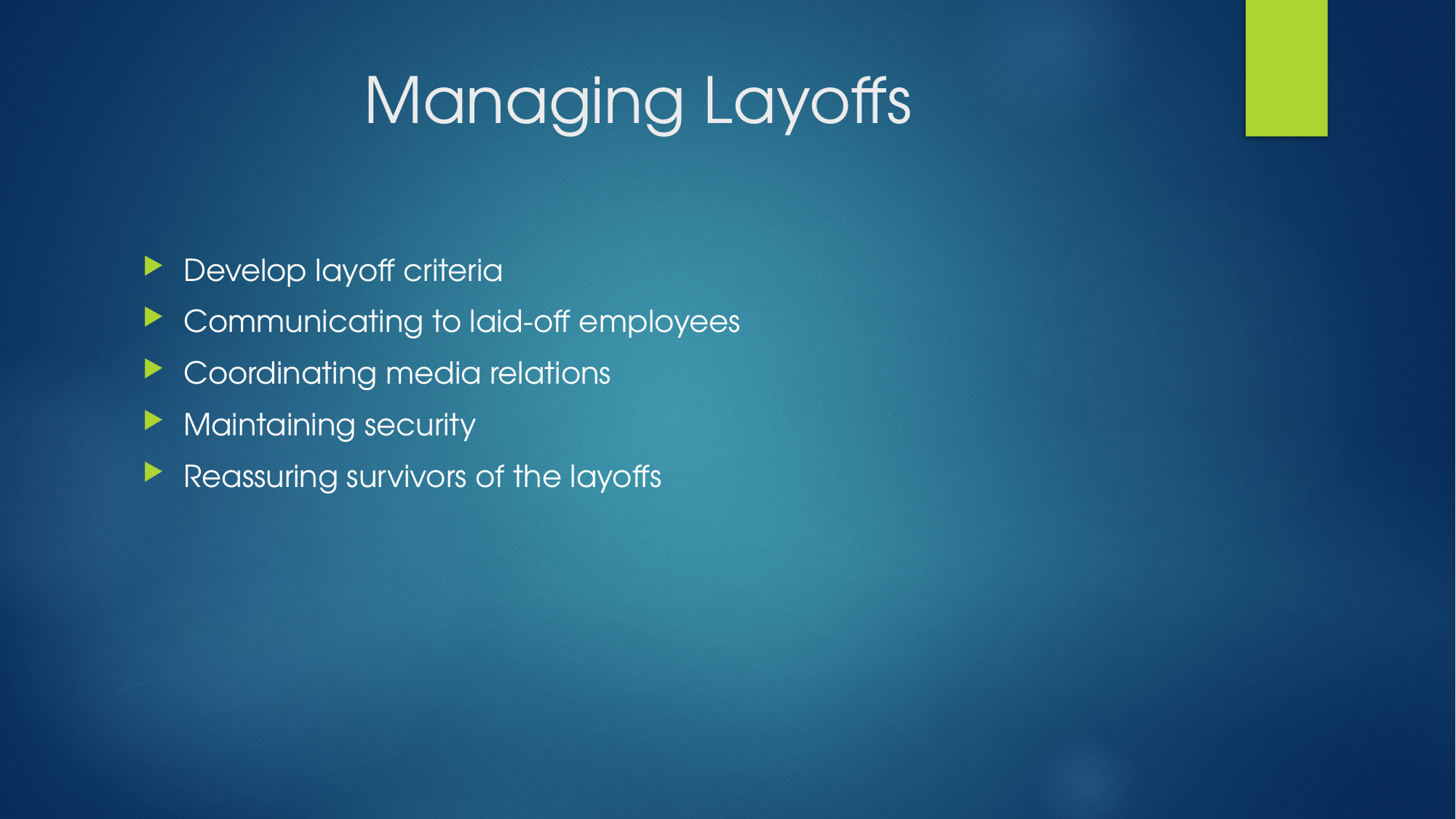

# Managing Layoffs
Develop layoff criteria
Communicating to laid-off employees
Coordinating media relations
Maintaining security
Reassuring survivors of the layoffs